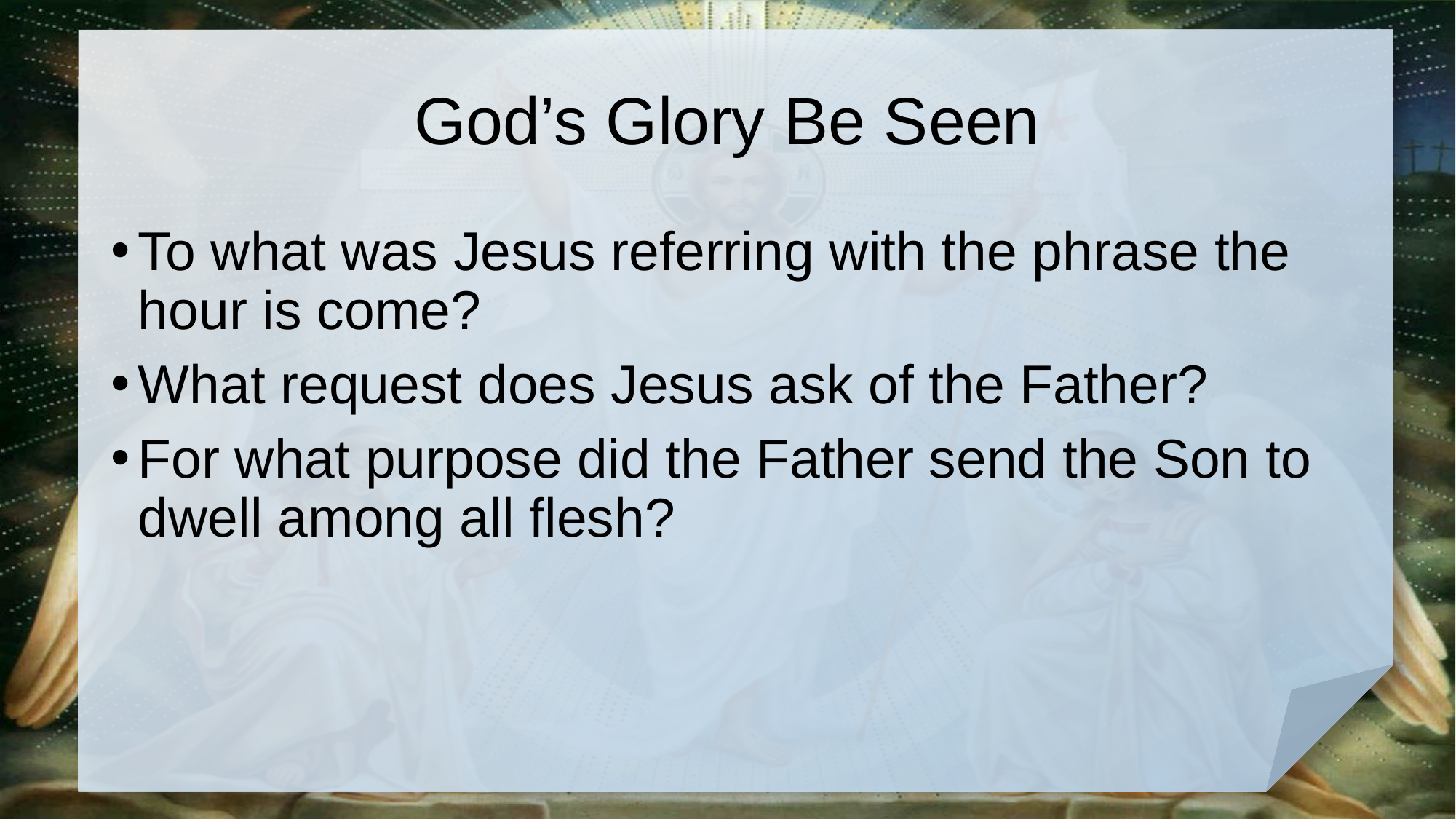

# God’s Glory Be Seen
To what was Jesus referring with the phrase the hour is come?
What request does Jesus ask of the Father?
For what purpose did the Father send the Son to dwell among all flesh?